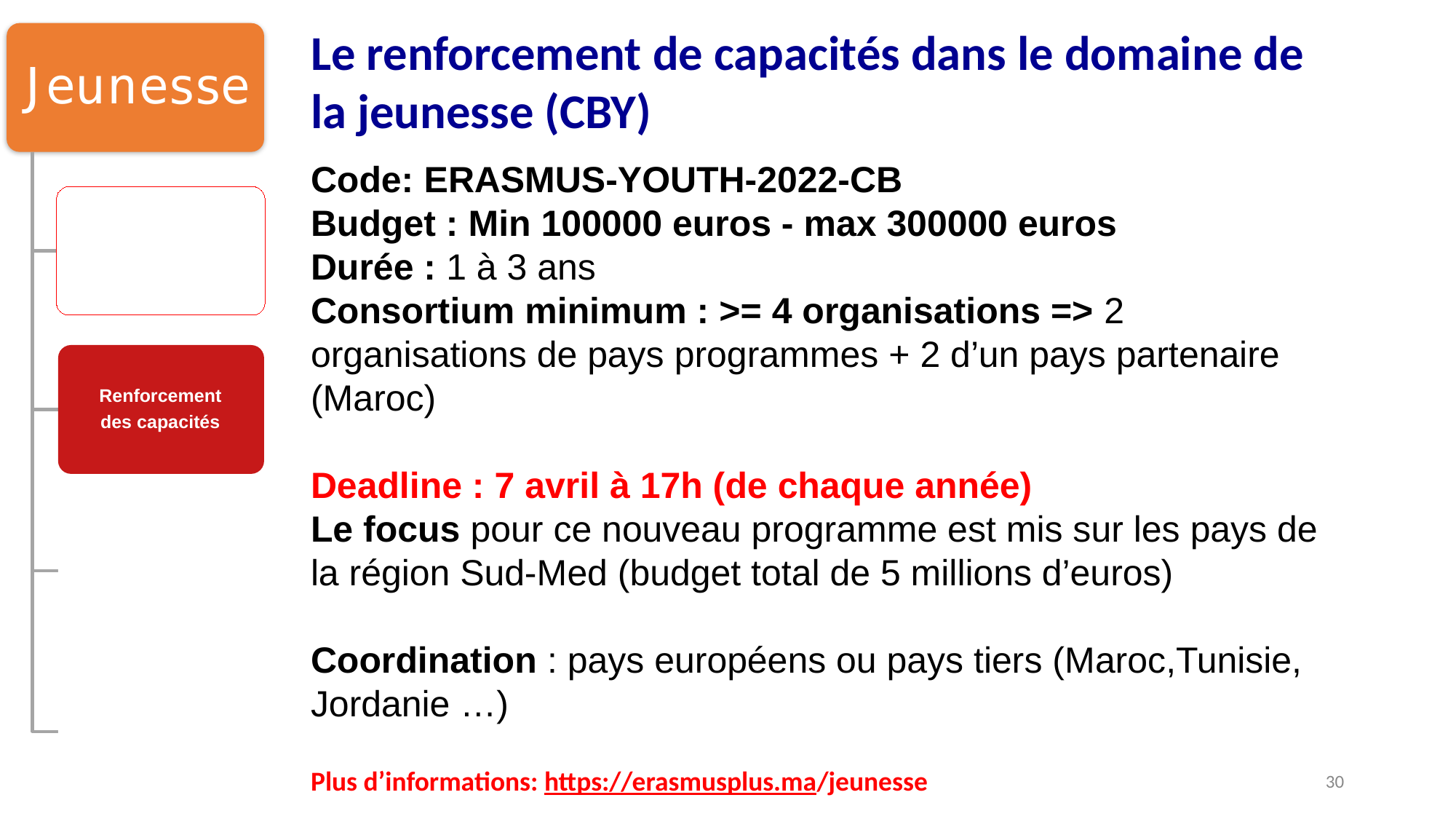

Le renforcement de capacités dans le domaine de la jeunesse (CBY)

Code: ERASMUS-YOUTH-2022-CB
Budget : Min 100000 euros - max 300000 euros
Durée : 1 à 3 ans
Consortium minimum : >= 4 organisations => 2 organisations de pays programmes + 2 d’un pays partenaire (Maroc)

Deadline : 7 avril à 17h (de chaque année)
Le focus pour ce nouveau programme est mis sur les pays de la région Sud-Med (budget total de 5 millions d’euros)

Coordination : pays européens ou pays tiers (Maroc,Tunisie, Jordanie …)
Jeunesse
Mobilité des individus
(des jeunes + éducateurs)
Renforcement
des capacités
Echange virtuel Erasmus
Corps européen de solidarité
(volontariat)
RF
Pour la jeunesse

Plus d’informations: https://erasmusplus.ma/jeunesse
30